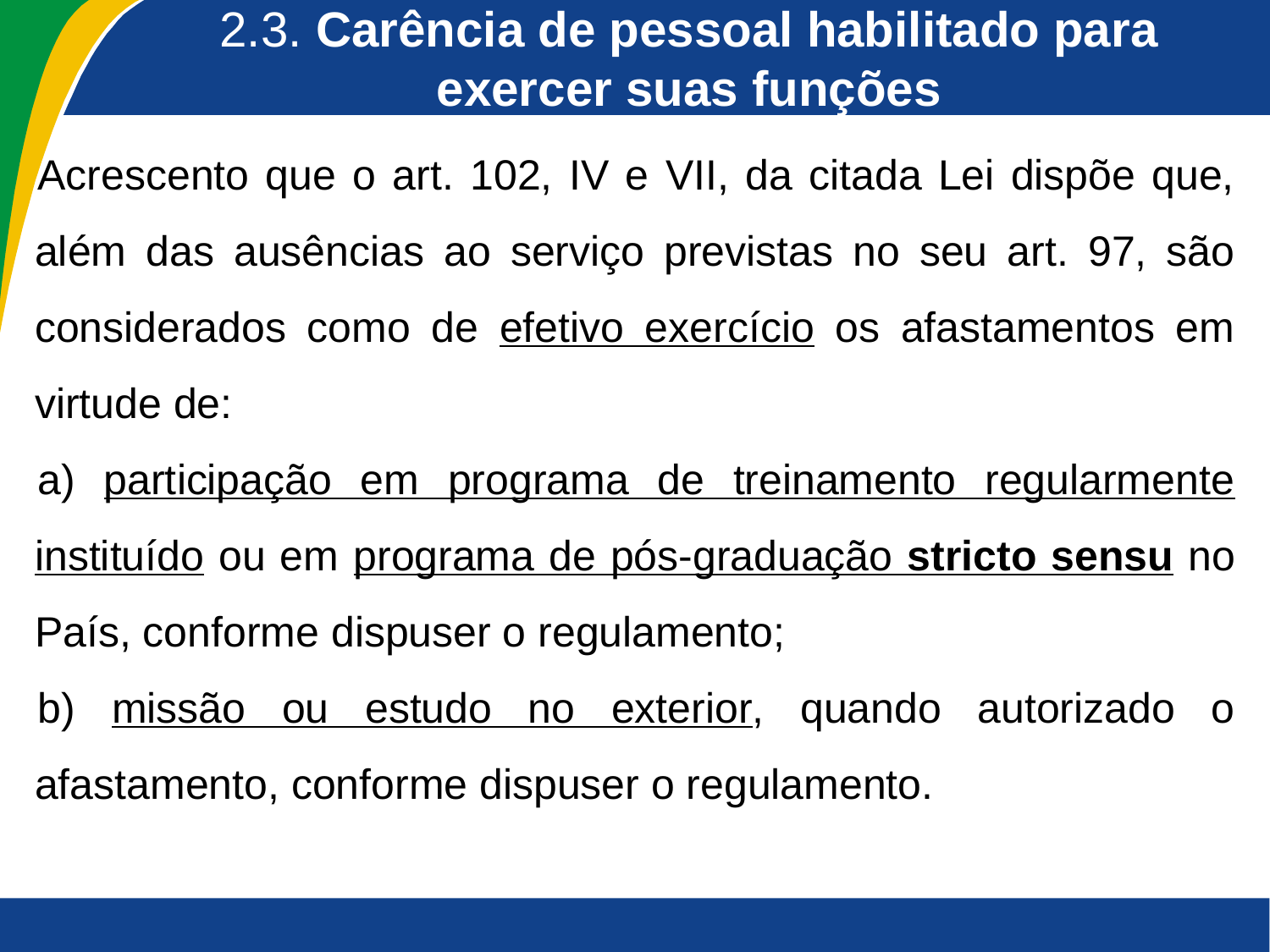

# 2.3. Carência de pessoal habilitado para exercer suas funções
Acrescento que o art. 102, IV e VII, da citada Lei dispõe que, além das ausências ao serviço previstas no seu art. 97, são considerados como de efetivo exercício os afastamentos em virtude de:
a) participação em programa de treinamento regularmente instituído ou em programa de pós-graduação stricto sensu no País, conforme dispuser o regulamento;
b) missão ou estudo no exterior, quando autorizado o afastamento, conforme dispuser o regulamento.